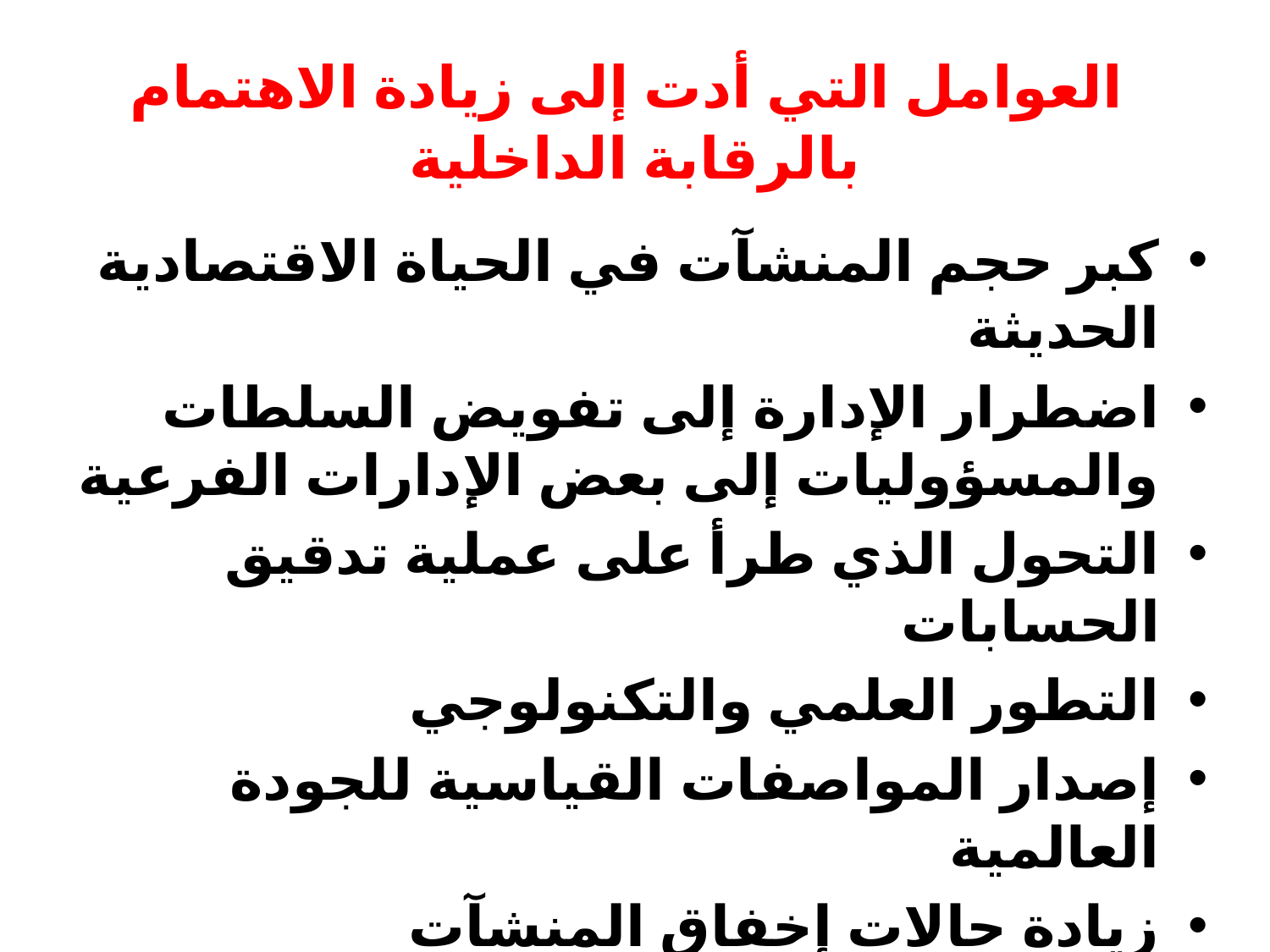

# العوامل التي أدت إلى زیادة الاهتمام بالرقابة الداخلیة
كبر حجم المنشآت في الحیاة الاقتصادیة الحدیثة
اضطرار الإدارة إلى تفویض السلطات والمسؤولیات إلى بعض الإدارات الفرعیة
التحول الذي طرأ على عملیة تدقیق الحسابات
التطور العلمي والتكنولوجي
إصدار المواصفات القیاسیة للجودة العالمیة
زیادة حالات إخفاق المنشآت